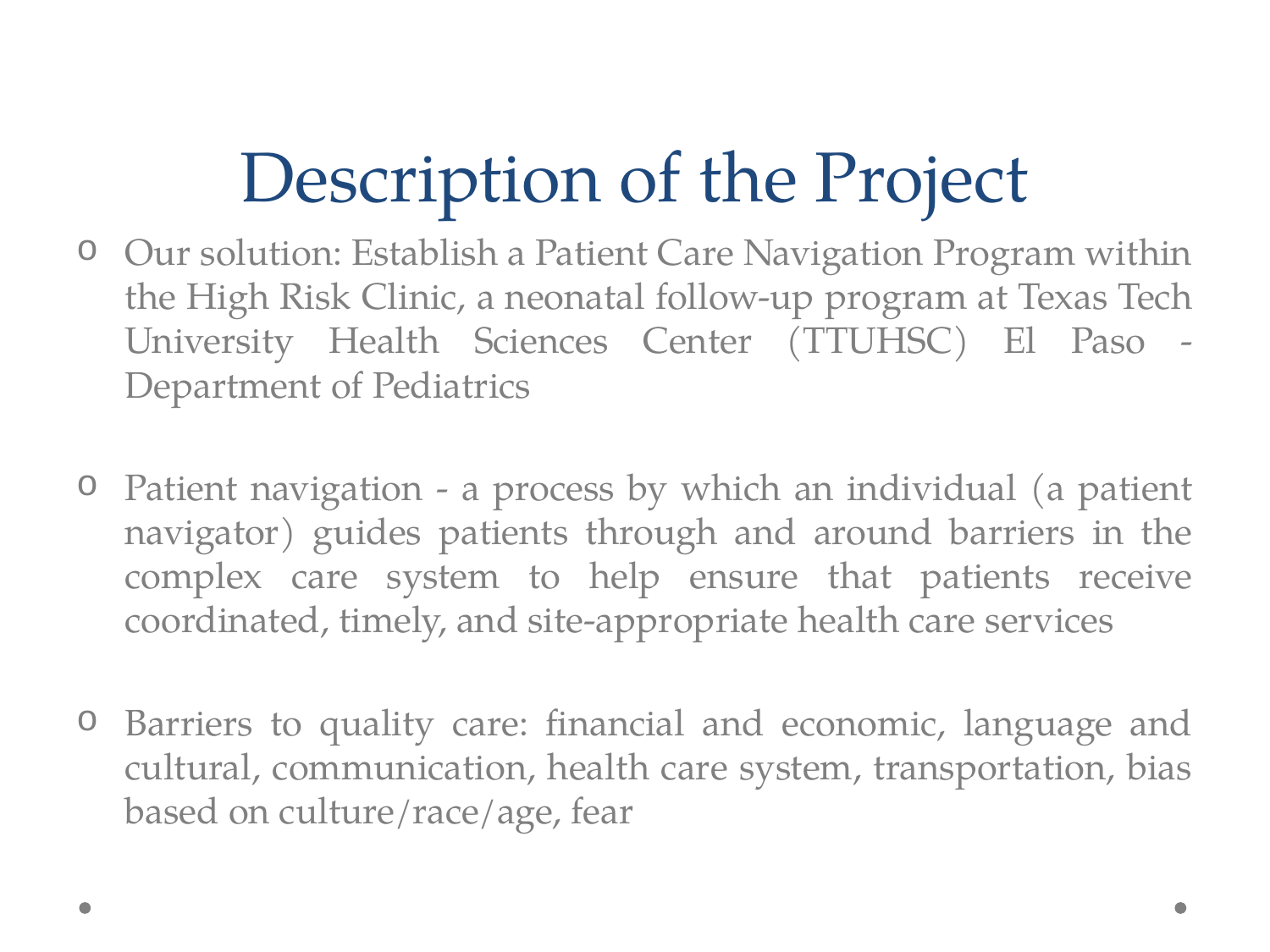

# Description of the Project
Our solution: Establish a Patient Care Navigation Program within the High Risk Clinic, a neonatal follow-up program at Texas Tech University Health Sciences Center (TTUHSC) El Paso - Department of Pediatrics

Patient navigation - a process by which an individual (a patient navigator) guides patients through and around barriers in the complex care system to help ensure that patients receive coordinated, timely, and site-appropriate health care services

Barriers to quality care: financial and economic, language and cultural, communication, health care system, transportation, bias based on culture/race/age, fear